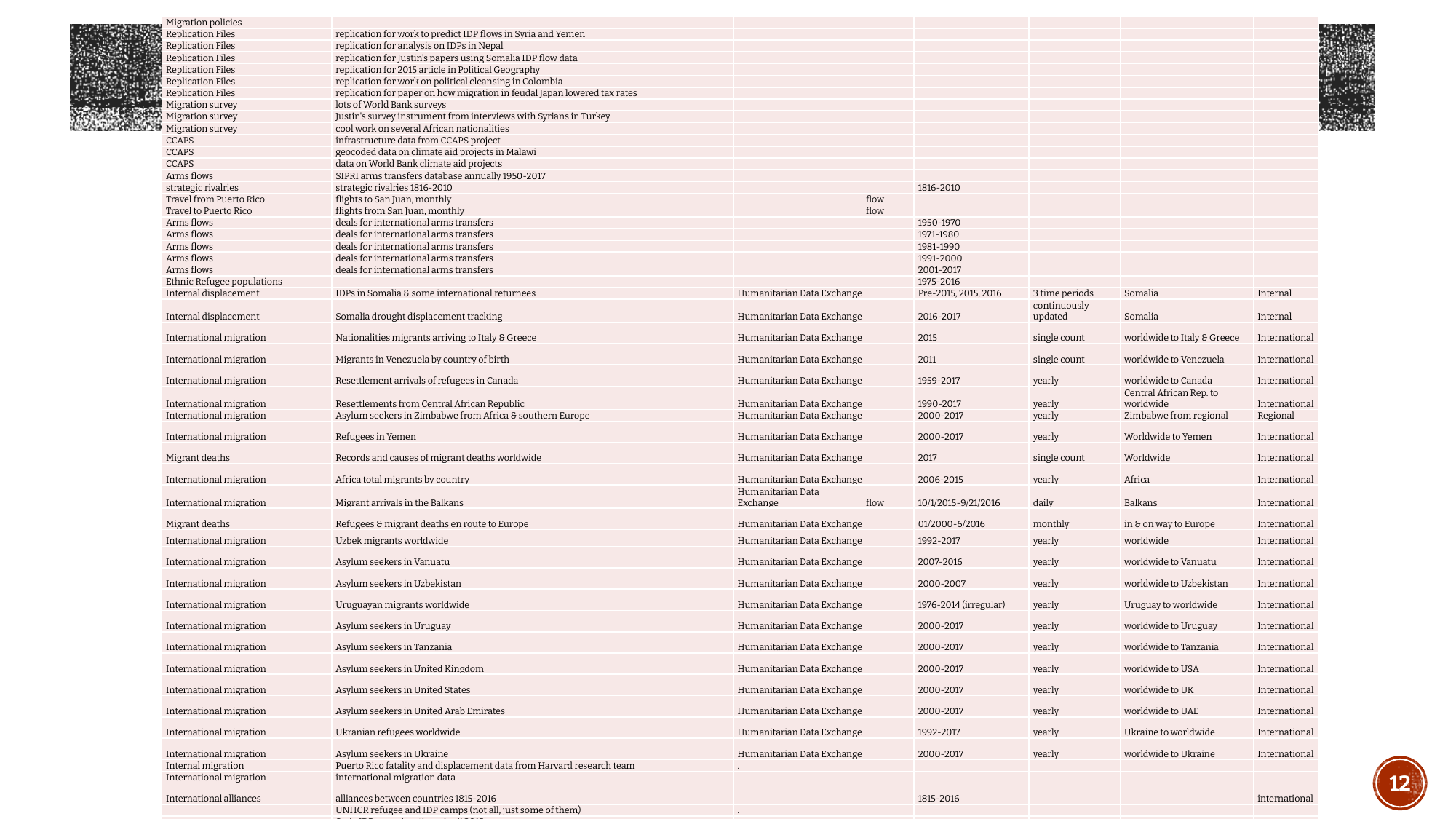

| Migration policies |  |  |  |  |  |  |  |
| --- | --- | --- | --- | --- | --- | --- | --- |
| Replication Files | replication for work to predict IDP flows in Syria and Yemen |  |  |  |  |  |  |
| Replication Files | replication for analysis on IDPs in Nepal |  |  |  |  |  |  |
| Replication Files | replication for Justin's papers using Somalia IDP flow data |  |  |  |  |  |  |
| Replication Files | replication for 2015 article in Political Geography |  |  |  |  |  |  |
| Replication Files | replication for work on political cleansing in Colombia |  |  |  |  |  |  |
| Replication Files | replication for paper on how migration in feudal Japan lowered tax rates |  |  |  |  |  |  |
| Migration survey | lots of World Bank surveys |  |  |  |  |  |  |
| Migration survey | Justin's survey instrument from interviews with Syrians in Turkey |  |  |  |  |  |  |
| Migration survey | cool work on several African nationalities |  |  |  |  |  |  |
| CCAPS | infrastructure data from CCAPS project |  |  |  |  |  |  |
| CCAPS | geocoded data on climate aid projects in Malawi |  |  |  |  |  |  |
| CCAPS | data on World Bank climate aid projects |  |  |  |  |  |  |
| Arms flows | SIPRI arms transfers database annually 1950-2017 |  |  |  |  |  |  |
| strategic rivalries | strategic rivalries 1816-2010 |  |  | 1816-2010 |  |  |  |
| Travel from Puerto Rico | flights to San Juan, monthly |  | flow |  |  |  |  |
| Travel to Puerto Rico | flights from San Juan, monthly |  | flow |  |  |  |  |
| Arms flows | deals for international arms transfers |  |  | 1950-1970 |  |  |  |
| Arms flows | deals for international arms transfers |  |  | 1971-1980 |  |  |  |
| Arms flows | deals for international arms transfers |  |  | 1981-1990 |  |  |  |
| Arms flows | deals for international arms transfers |  |  | 1991-2000 |  |  |  |
| Arms flows | deals for international arms transfers |  |  | 2001-2017 |  |  |  |
| Ethnic Refugee populations |  |  |  | 1975-2016 |  |  |  |
| Internal displacement | IDPs in Somalia & some international returnees | Humanitarian Data Exchange |  | Pre-2015, 2015, 2016 | 3 time periods | Somalia | Internal |
| Internal displacement | Somalia drought displacement tracking | Humanitarian Data Exchange |  | 2016-2017 | continuously updated | Somalia | Internal |
| International migration | Nationalities migrants arriving to Italy & Greece | Humanitarian Data Exchange |  | 2015 | single count | worldwide to Italy & Greece | International |
| International migration | Migrants in Venezuela by country of birth | Humanitarian Data Exchange |  | 2011 | single count | worldwide to Venezuela | International |
| International migration | Resettlement arrivals of refugees in Canada | Humanitarian Data Exchange |  | 1959-2017 | yearly | worldwide to Canada | International |
| International migration | Resettlements from Central African Republic | Humanitarian Data Exchange |  | 1990-2017 | yearly | Central African Rep. to worldwide | International |
| International migration | Asylum seekers in Zimbabwe from Africa & southern Europe | Humanitarian Data Exchange |  | 2000-2017 | yearly | Zimbabwe from regional | Regional |
| International migration | Refugees in Yemen | Humanitarian Data Exchange |  | 2000-2017 | yearly | Worldwide to Yemen | International |
| Migrant deaths | Records and causes of migrant deaths worldwide | Humanitarian Data Exchange |  | 2017 | single count | Worldwide | International |
| International migration | Africa total migrants by country | Humanitarian Data Exchange |  | 2006-2015 | yearly | Africa | International |
| International migration | Migrant arrivals in the Balkans | Humanitarian Data Exchange | flow | 10/1/2015-9/21/2016 | daily | Balkans | International |
| Migrant deaths | Refugees & migrant deaths en route to Europe | Humanitarian Data Exchange |  | 01/2000-6/2016 | monthly | in & on way to Europe | International |
| International migration | Uzbek migrants worldwide | Humanitarian Data Exchange |  | 1992-2017 | yearly | worldwide | International |
| International migration | Asylum seekers in Vanuatu | Humanitarian Data Exchange |  | 2007-2016 | yearly | worldwide to Vanuatu | International |
| International migration | Asylum seekers in Uzbekistan | Humanitarian Data Exchange |  | 2000-2007 | yearly | worldwide to Uzbekistan | International |
| International migration | Uruguayan migrants worldwide | Humanitarian Data Exchange |  | 1976-2014 (irregular) | yearly | Uruguay to worldwide | International |
| International migration | Asylum seekers in Uruguay | Humanitarian Data Exchange |  | 2000-2017 | yearly | worldwide to Uruguay | International |
| International migration | Asylum seekers in Tanzania | Humanitarian Data Exchange |  | 2000-2017 | yearly | worldwide to Tanzania | International |
| International migration | Asylum seekers in United Kingdom | Humanitarian Data Exchange |  | 2000-2017 | yearly | worldwide to USA | International |
| International migration | Asylum seekers in United States | Humanitarian Data Exchange |  | 2000-2017 | yearly | worldwide to UK | International |
| International migration | Asylum seekers in United Arab Emirates | Humanitarian Data Exchange |  | 2000-2017 | yearly | worldwide to UAE | International |
| International migration | Ukranian refugees worldwide | Humanitarian Data Exchange |  | 1992-2017 | yearly | Ukraine to worldwide | International |
| International migration | Asylum seekers in Ukraine | Humanitarian Data Exchange |  | 2000-2017 | yearly | worldwide to Ukraine | International |
| Internal migration | Puerto Rico fatality and displacement data from Harvard research team | . |  |  |  |  |  |
| International migration | international migration data |  |  |  |  |  |  |
| International alliances | alliances between countries 1815-2016 |  |  | 1815-2016 |  |  | international |
|  | UNHCR refugee and IDP camps (not all, just some of them) | . |  |  |  |  |  |
|  | Syria IDP camp locations April 2015 |  |  |  |  |  |  |
|  | Syria IDP camp locations June 2015 |  |  |  |  |  |  |
12